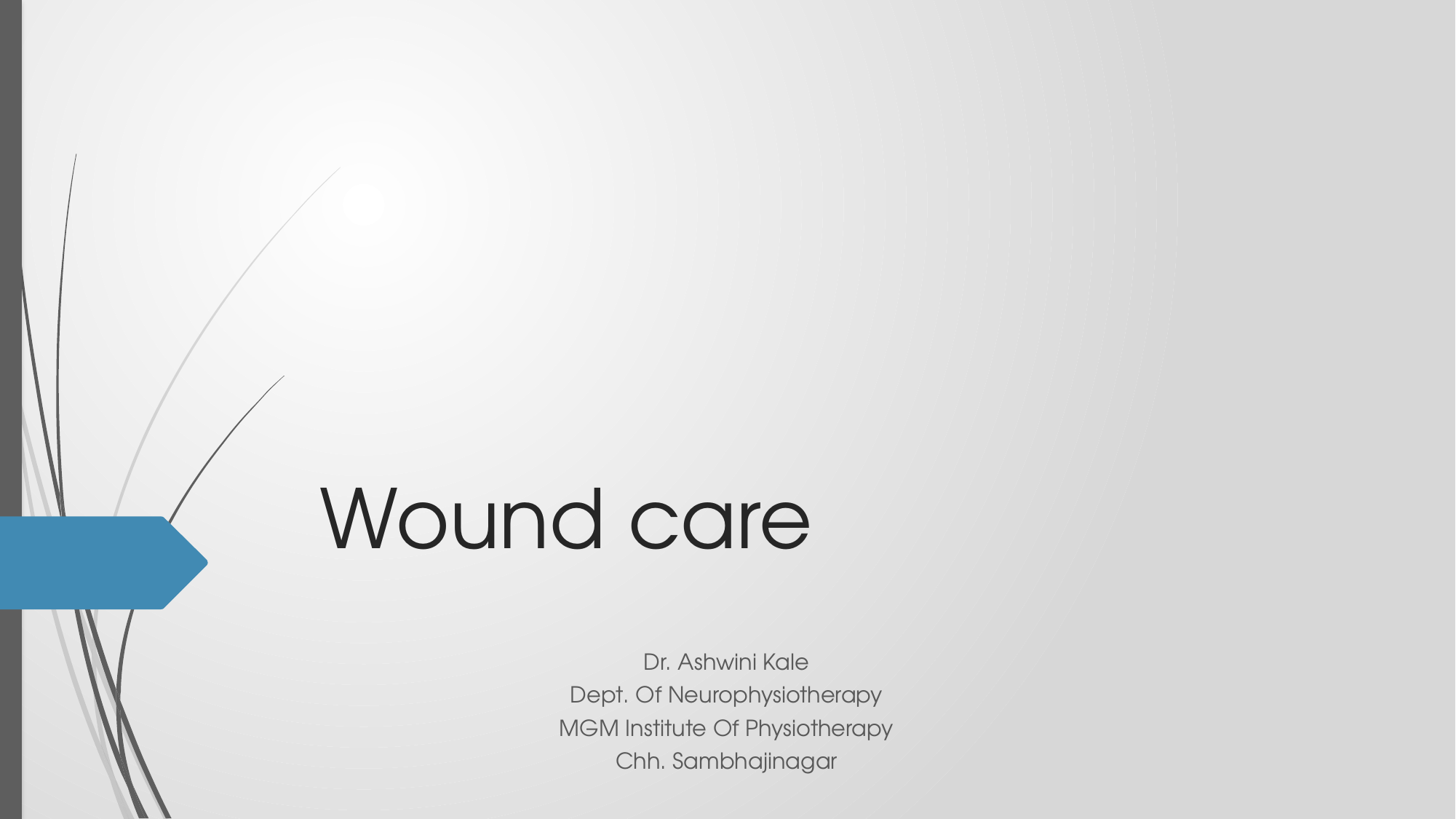

# Wound care
Dr. Ashwini Kale
Dept. Of Neurophysiotherapy
MGM Institute Of Physiotherapy
Chh. Sambhajinagar